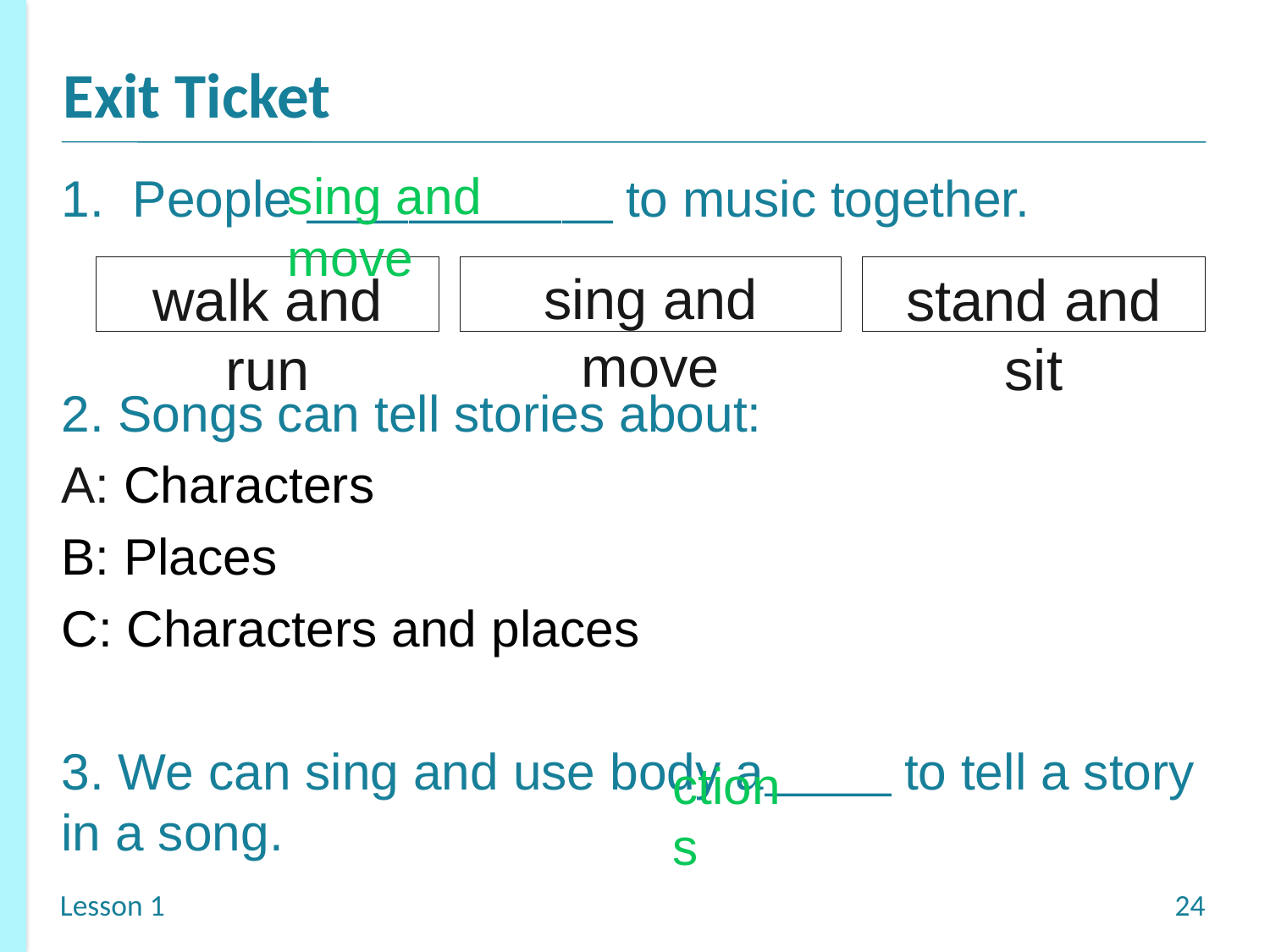

Exit Ticket
sing and move
People ____________ to music together.

2. Songs can tell stories about:
A: Characters
B: Places
C: Characters and places

3. We can sing and use body a_____ to tell a story in a song.
walk and run
sing and move
stand and sit
ctions